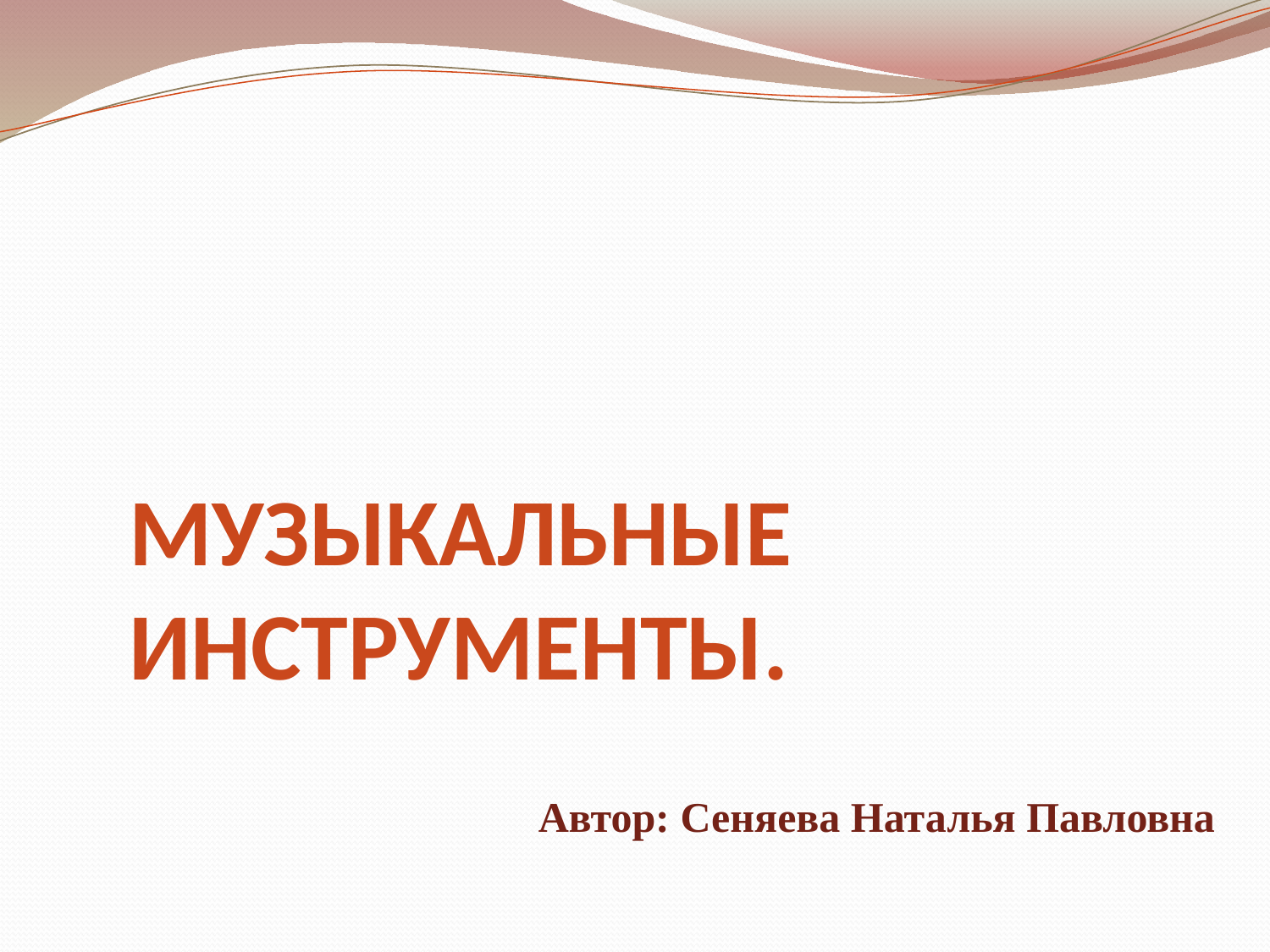

# Музыкальные инструменты.
Автор: Сеняева Наталья Павловна